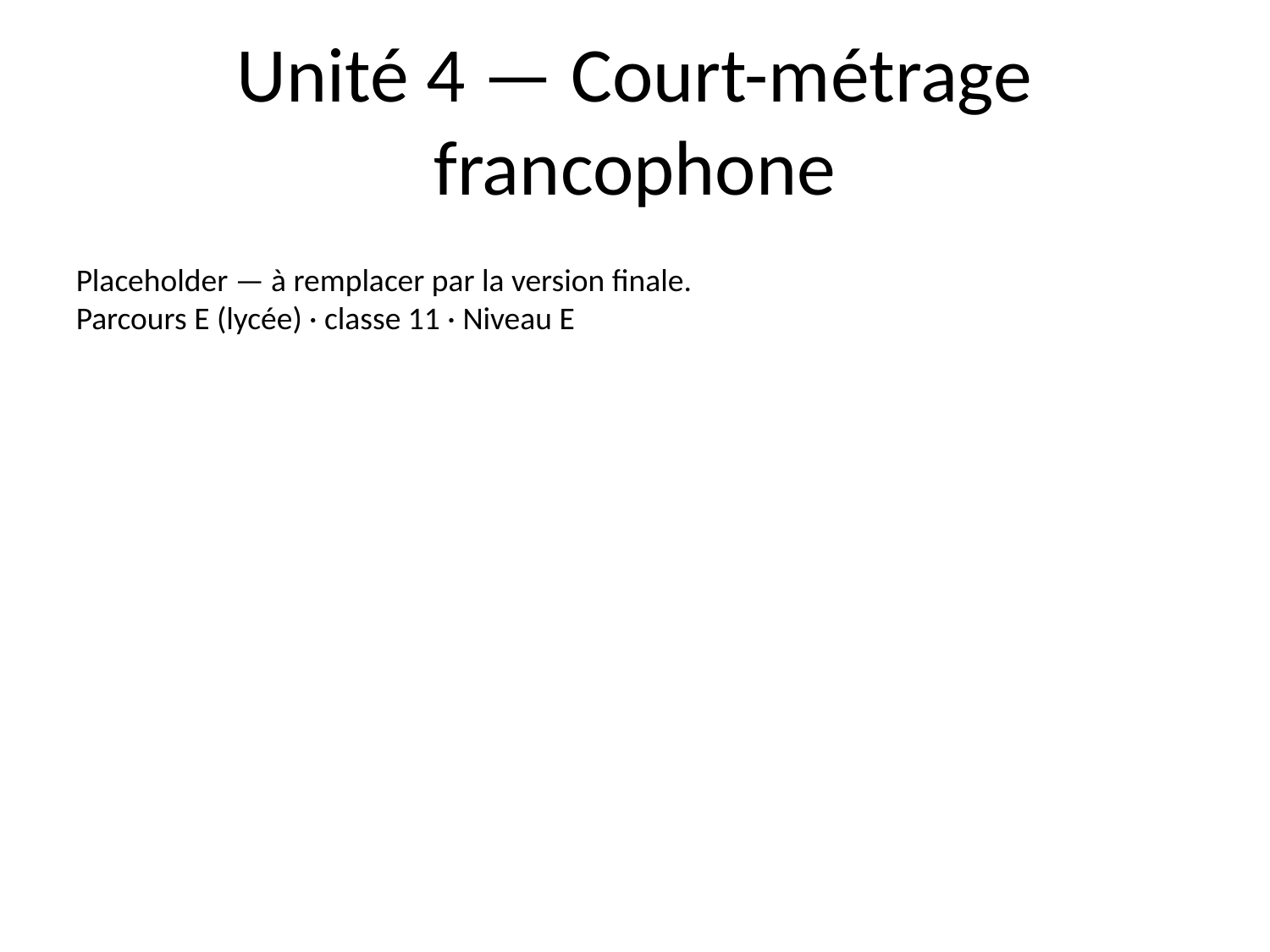

# Unité 4 — Court-métrage francophone
Placeholder — à remplacer par la version finale.
Parcours E (lycée) · classe 11 · Niveau E